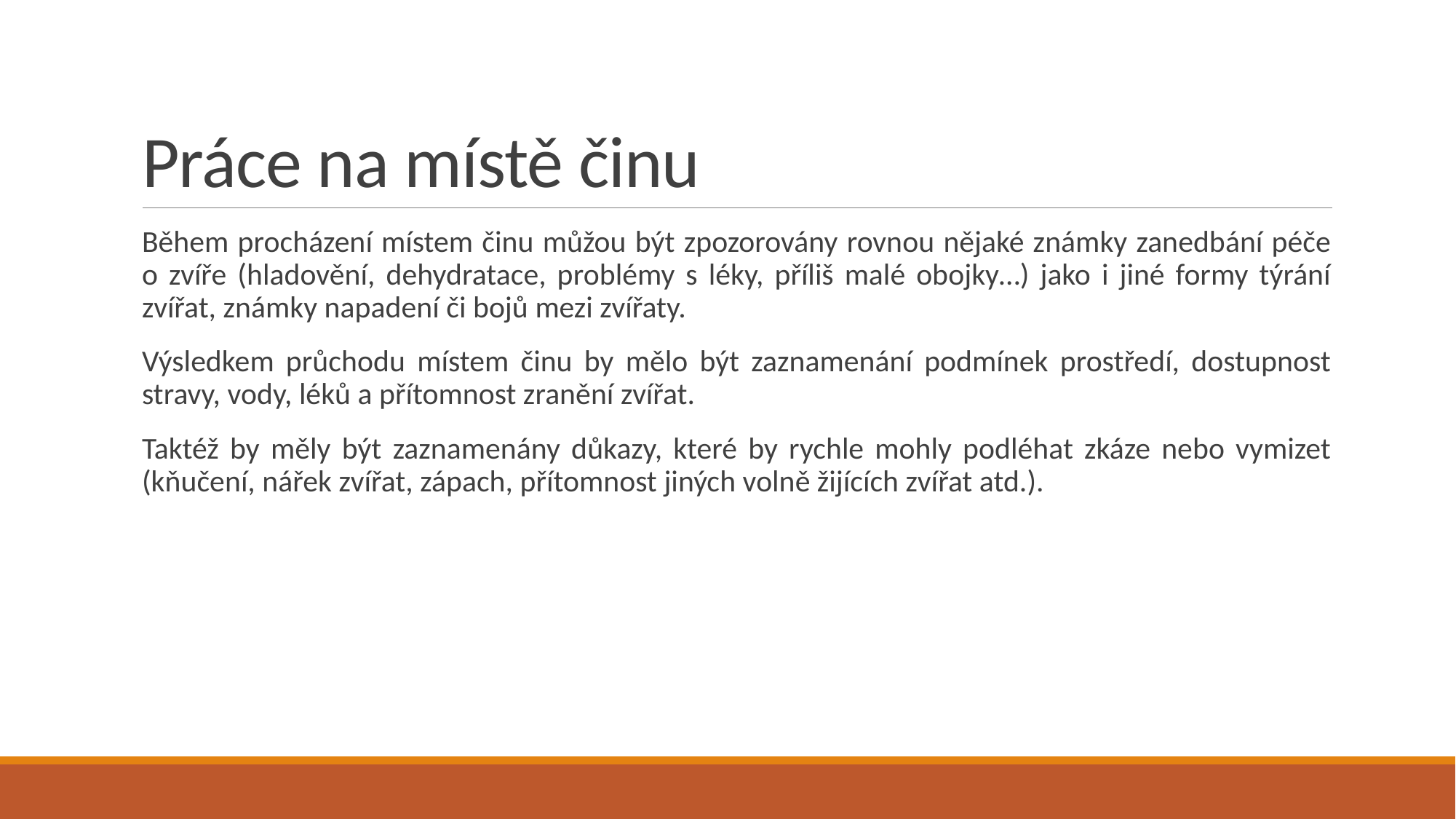

# Práce na místě činu
Během procházení místem činu můžou být zpozorovány rovnou nějaké známky zanedbání péče o zvíře (hladovění, dehydratace, problémy s léky, příliš malé obojky…) jako i jiné formy týrání zvířat, známky napadení či bojů mezi zvířaty.
Výsledkem průchodu místem činu by mělo být zaznamenání podmínek prostředí, dostupnost stravy, vody, léků a přítomnost zranění zvířat.
Taktéž by měly být zaznamenány důkazy, které by rychle mohly podléhat zkáze nebo vymizet (kňučení, nářek zvířat, zápach, přítomnost jiných volně žijících zvířat atd.).